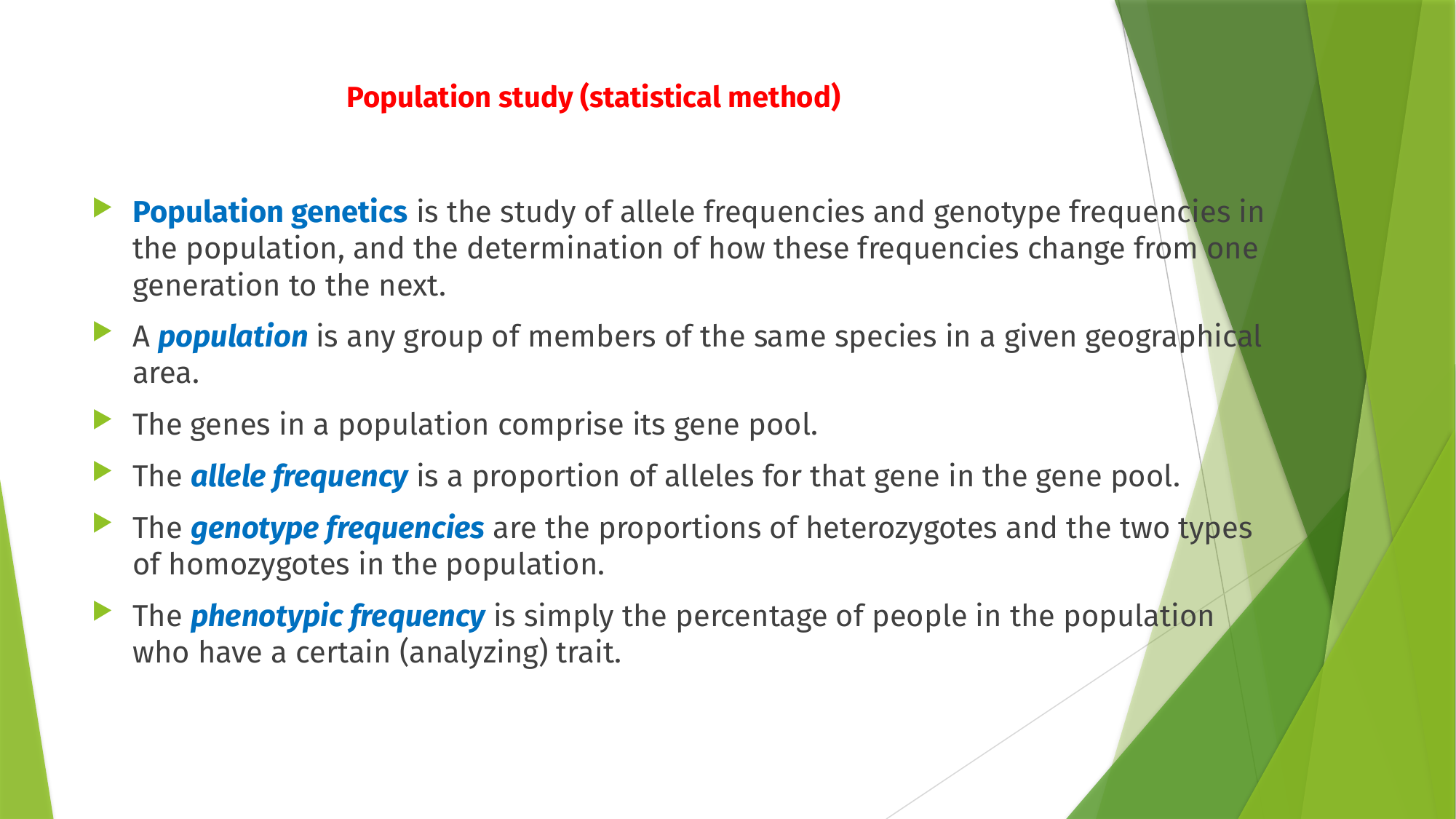

# Population study (statistical method)
Population genetics is the study of allele frequencies and genotype frequencies in the population, and the determination of how these frequencies change from one generation to the next.
A population is any group of members of the same species in a given geographical area.
The genes in a population comprise its gene pool.
The allele frequency is a proportion of alleles for that gene in the gene pool.
The genotype frequencies are the proportions of heterozygotes and the two types of homozygotes in the population.
The phenotypic frequency is simply the percentage of people in the population who have a certain (analyzing) trait.